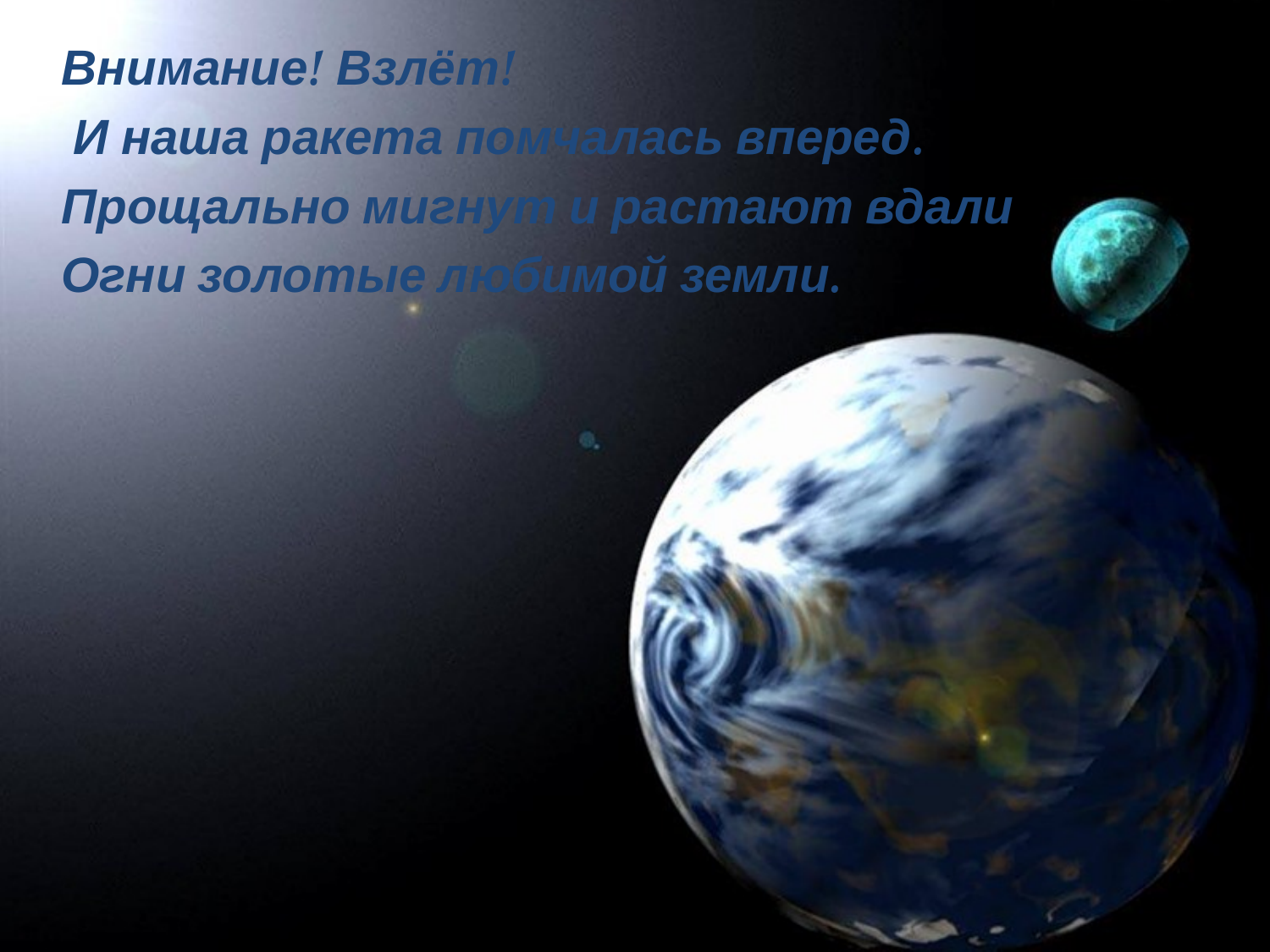

Внимание! Взлёт!
 И наша ракета помчалась вперед.
Прощально мигнут и растают вдали
Огни золотые любимой земли.